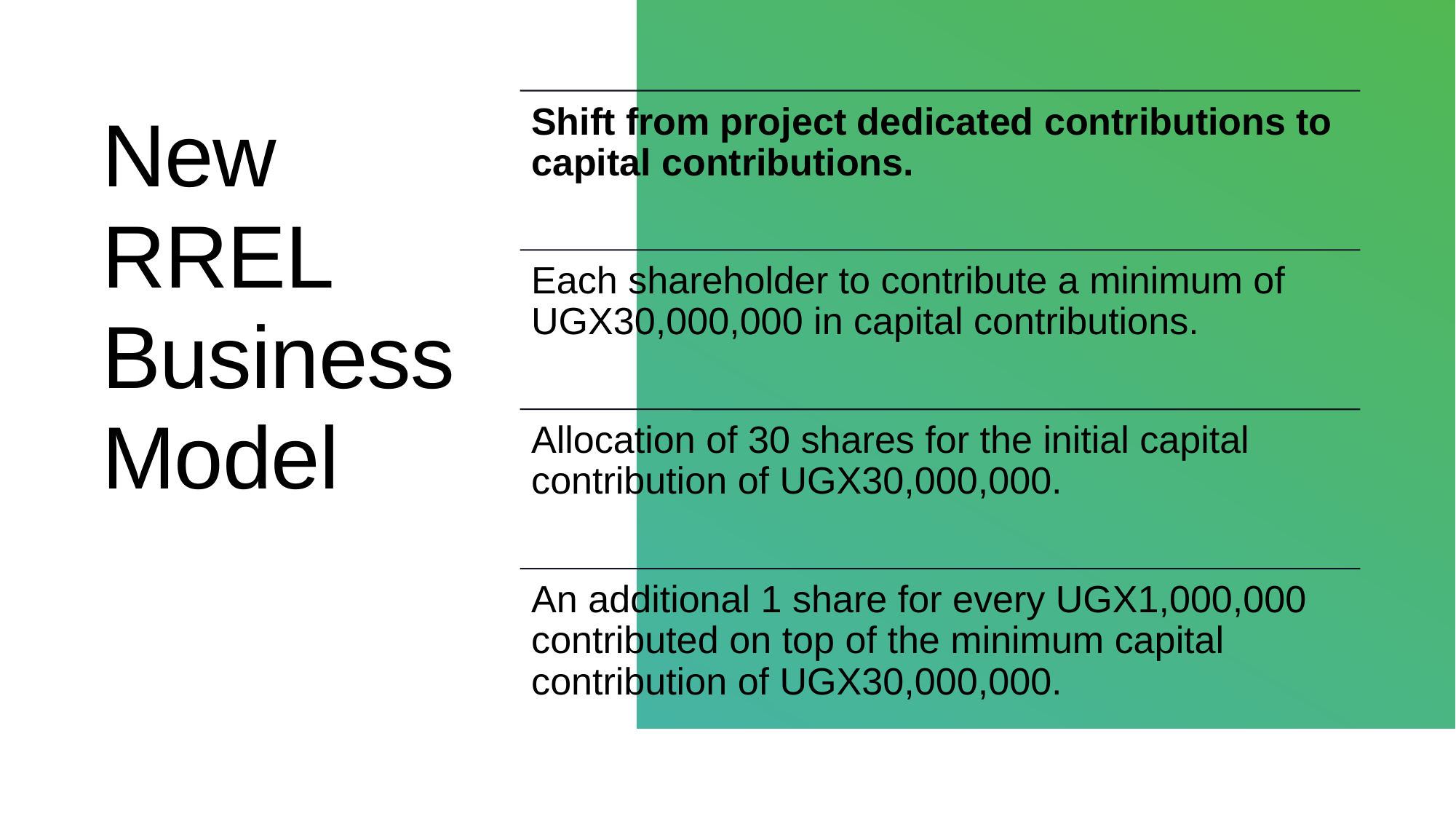

Shift from project dedicated contributions to capital contributions.
Each shareholder to contribute a minimum of UGX30,000,000 in capital contributions.
Allocation of 30 shares for the initial capital contribution of UGX30,000,000.
An additional 1 share for every UGX1,000,000 contributed on top of the minimum capital contribution of UGX30,000,000.
# New RREL Business Model